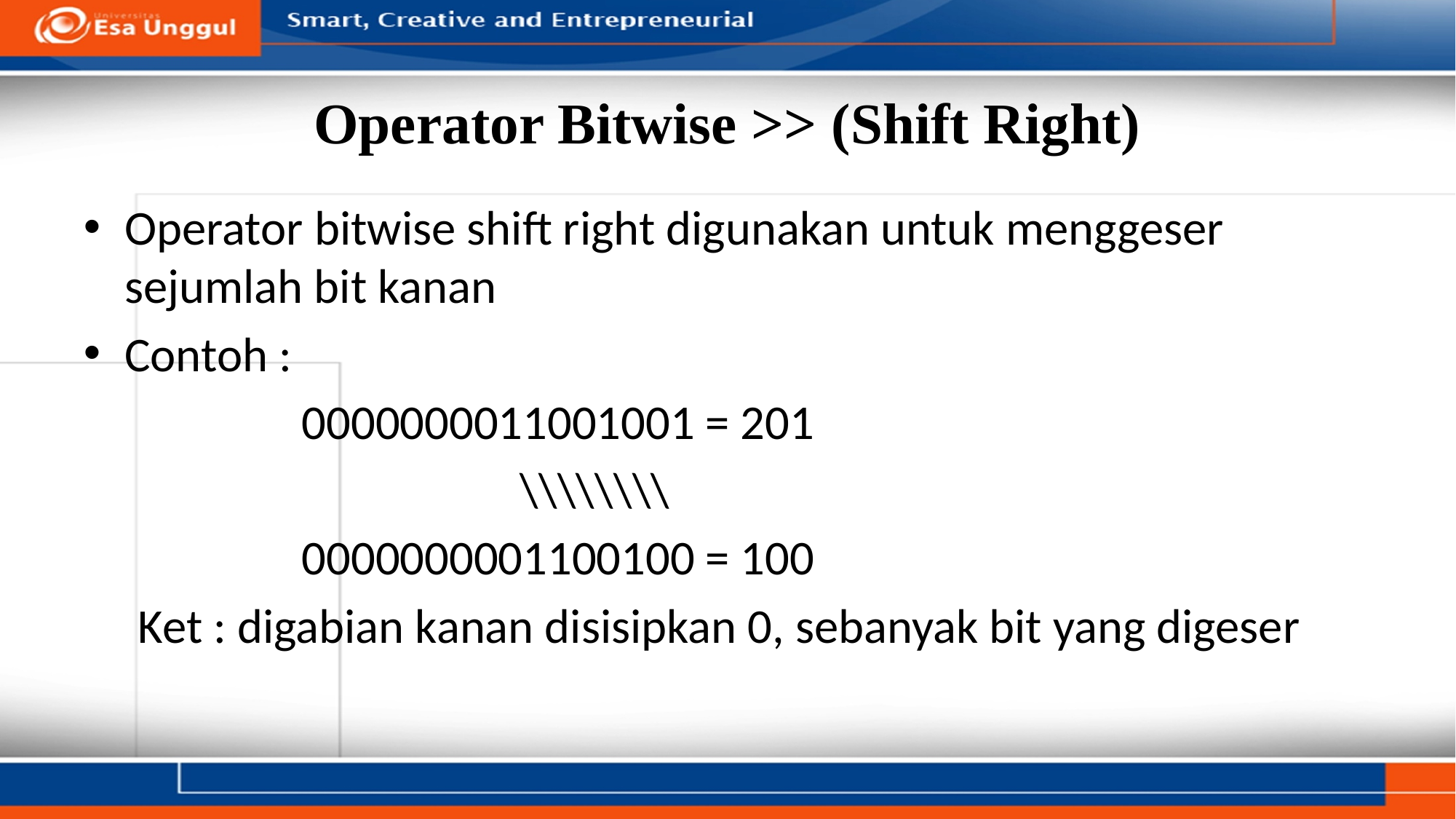

# Operator Bitwise >> (Shift Right)
Operator bitwise shift right digunakan untuk menggeser sejumlah bit kanan
Contoh :
		0000000011001001 = 201
				\\\\\\\\
		0000000001100100 = 100
     Ket : digabian kanan disisipkan 0, sebanyak bit yang digeser